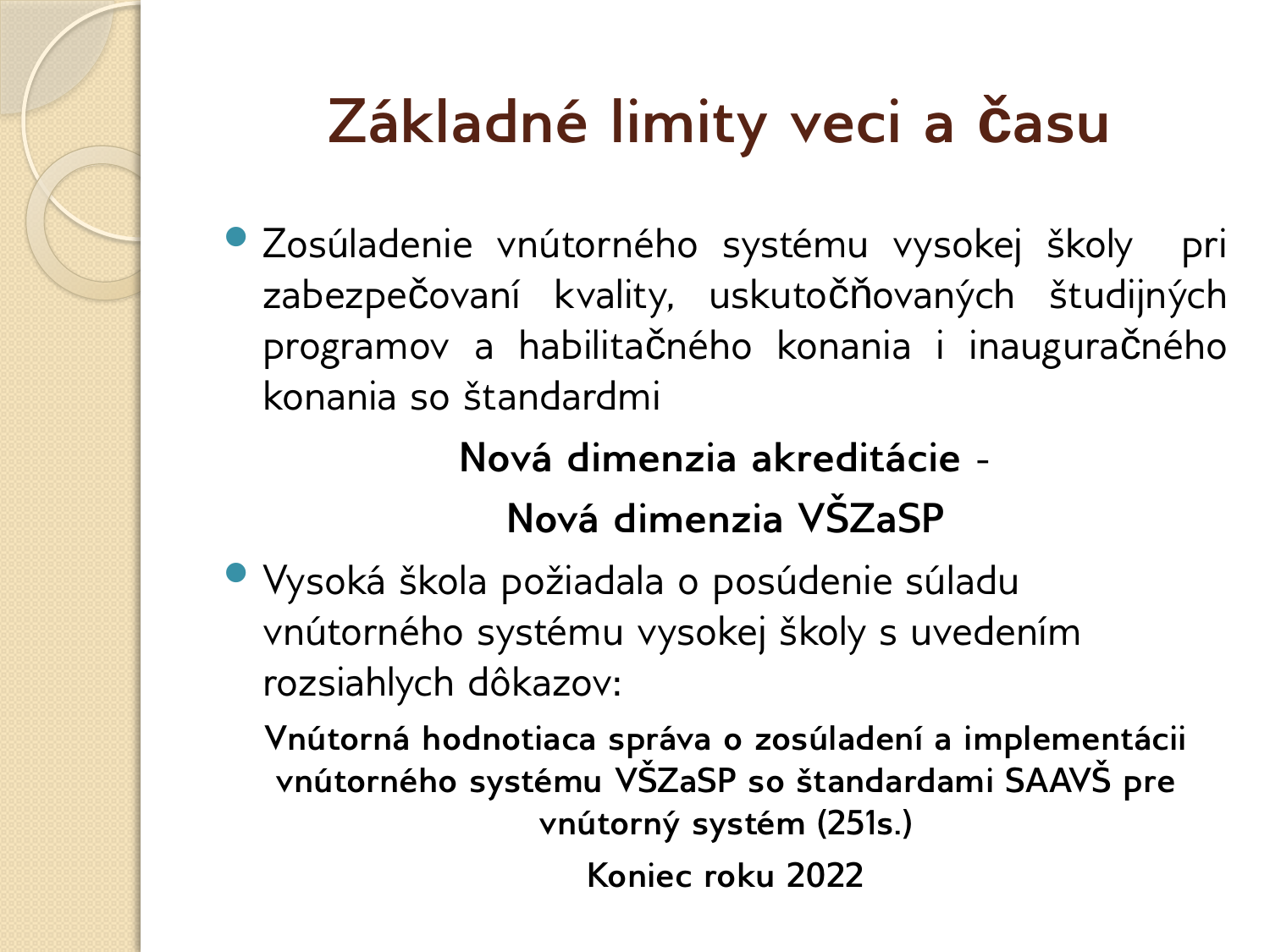

# Základné limity veci a času

Zosúladenie vnútorného systému vysokej školy  pri zabezpečovaní kvality, uskutočňovaných študijných programov a habilitačného konania i inauguračného konania so štandardmi
Nová dimenzia akreditácie -
Nová dimenzia VŠZaSP
Vysoká škola požiadala o posúdenie súladu vnútorného systému vysokej školy s uvedením rozsiahlych dôkazov:
Vnútorná hodnotiaca správa o zosúladení a implementácii vnútorného systému VŠZaSP so štandardami SAAVŠ pre vnútorný systém (251s.)
Koniec roku 2022